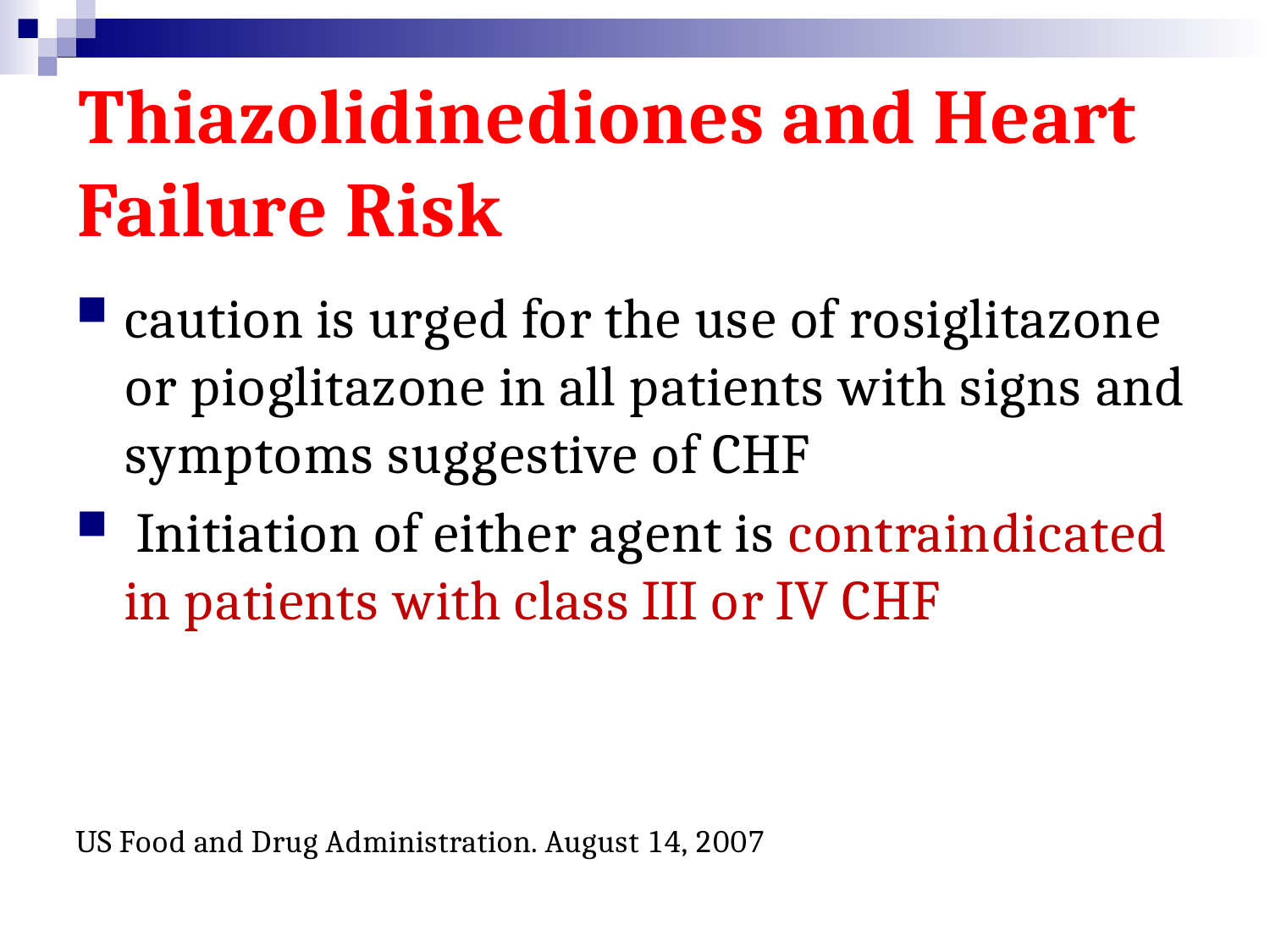

# Thiazolidinediones and Heart Failure Risk
caution is urged for the use of rosiglitazone or pioglitazone in all patients with signs and symptoms suggestive of CHF
 Initiation of either agent is contraindicated in patients with class III or IV CHF

US Food and Drug Administration. August 14, 2007